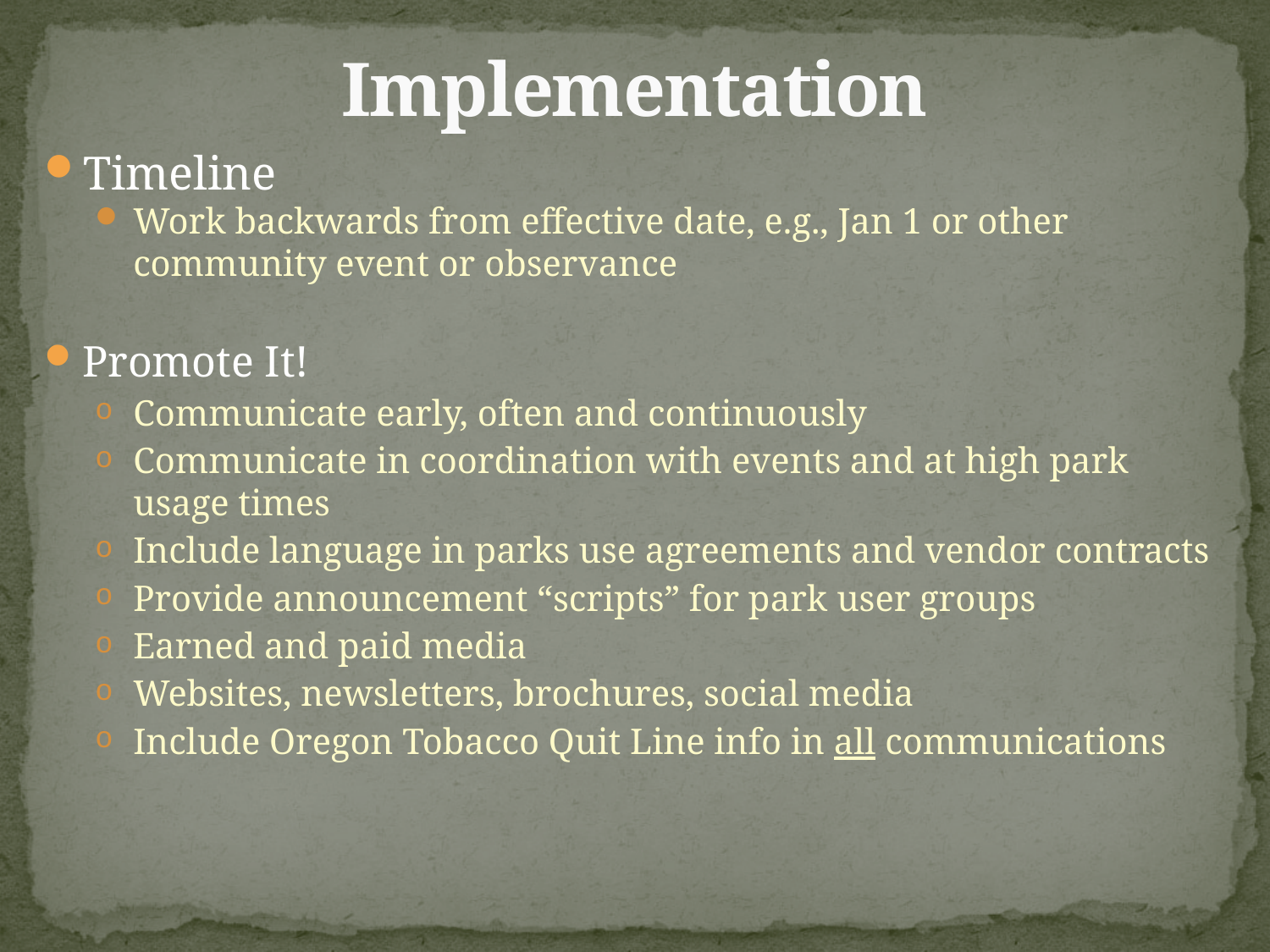

# Implementation
Timeline
Work backwards from effective date, e.g., Jan 1 or other community event or observance

Promote It!
Communicate early, often and continuously
Communicate in coordination with events and at high park usage times
Include language in parks use agreements and vendor contracts
Provide announcement “scripts” for park user groups
Earned and paid media
Websites, newsletters, brochures, social media
Include Oregon Tobacco Quit Line info in all communications